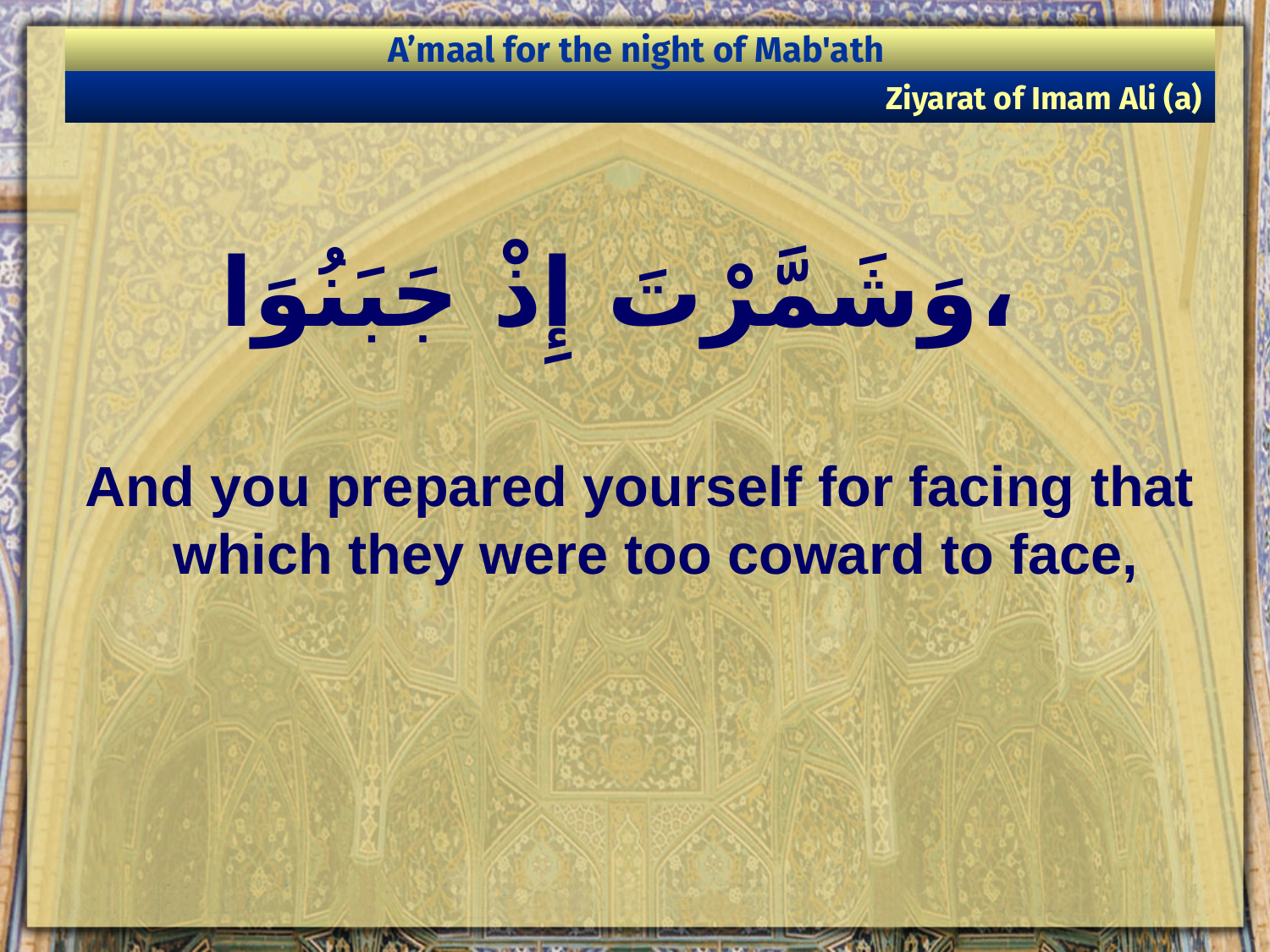

A’maal for the night of Mab'ath
Ziyarat of Imam Ali (a)
# وَشَمَّرْتَ إِذْ جَبَنُوَا،
And you prepared yourself for facing that which they were too coward to face,